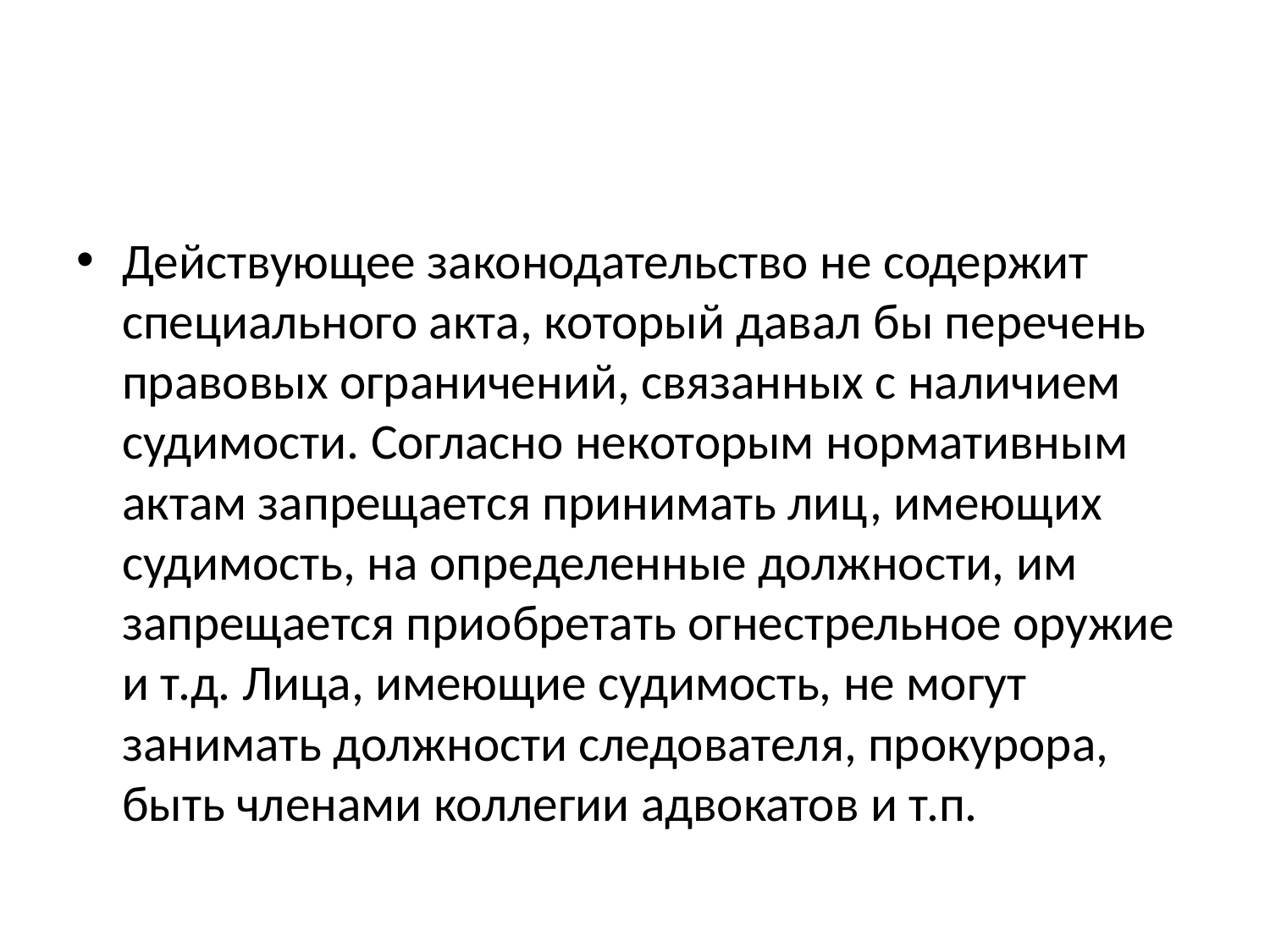

#
Действующее законодательство не содержит специального акта, который давал бы перечень правовых ограничений, связанных с наличием судимости. Согласно некоторым нормативным актам запрещается принимать лиц, имеющих судимость, на определенные должности, им запрещается приобретать огнестрельное оружие и т.д. Лица, имеющие судимость, не могут занимать должности следователя, прокурора, быть членами коллегии адвокатов и т.п.